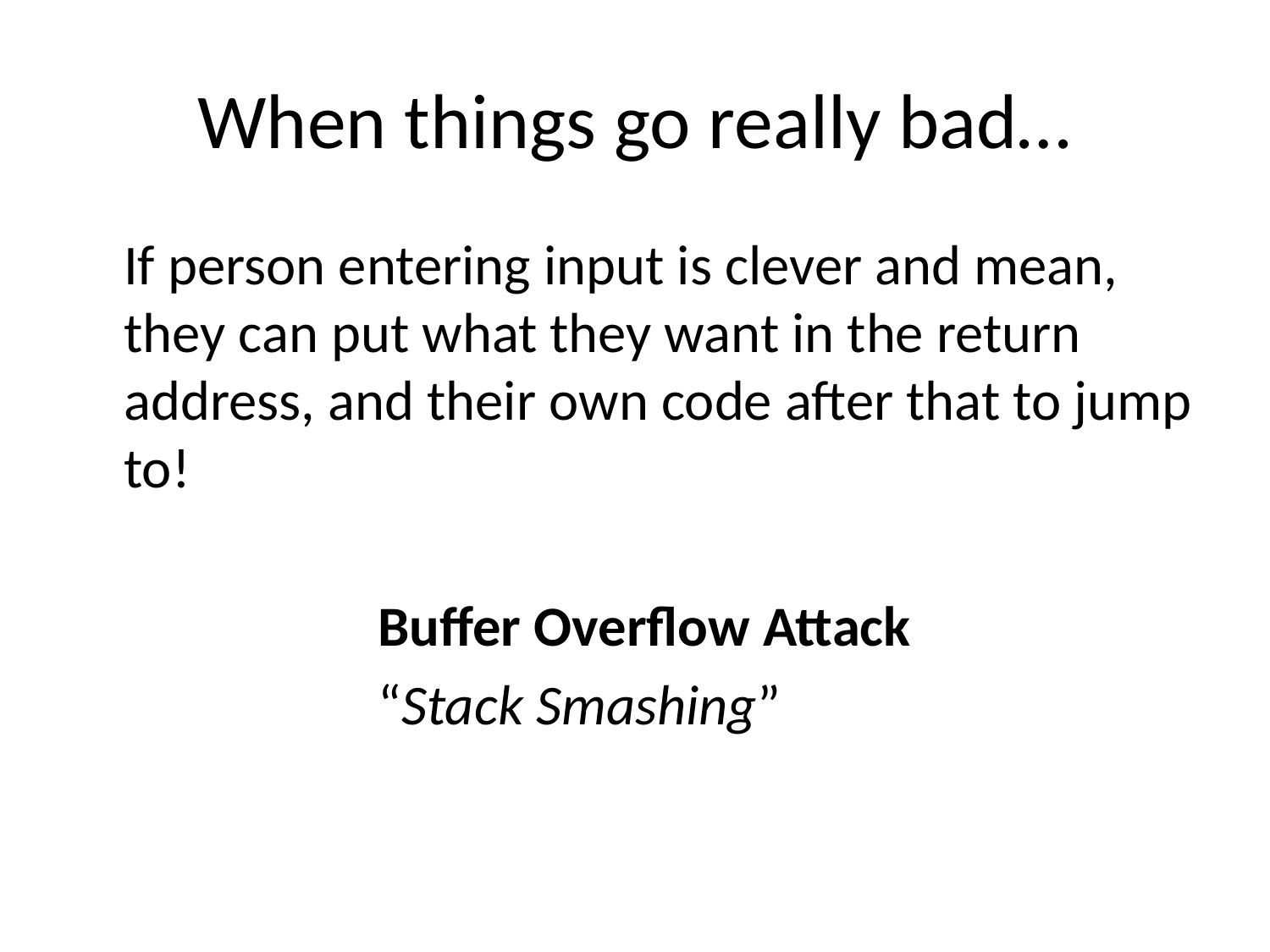

# When things go really bad…
	If person entering input is clever and mean, they can put what they want in the return address, and their own code after that to jump to!

			Buffer Overflow Attack
			“Stack Smashing”